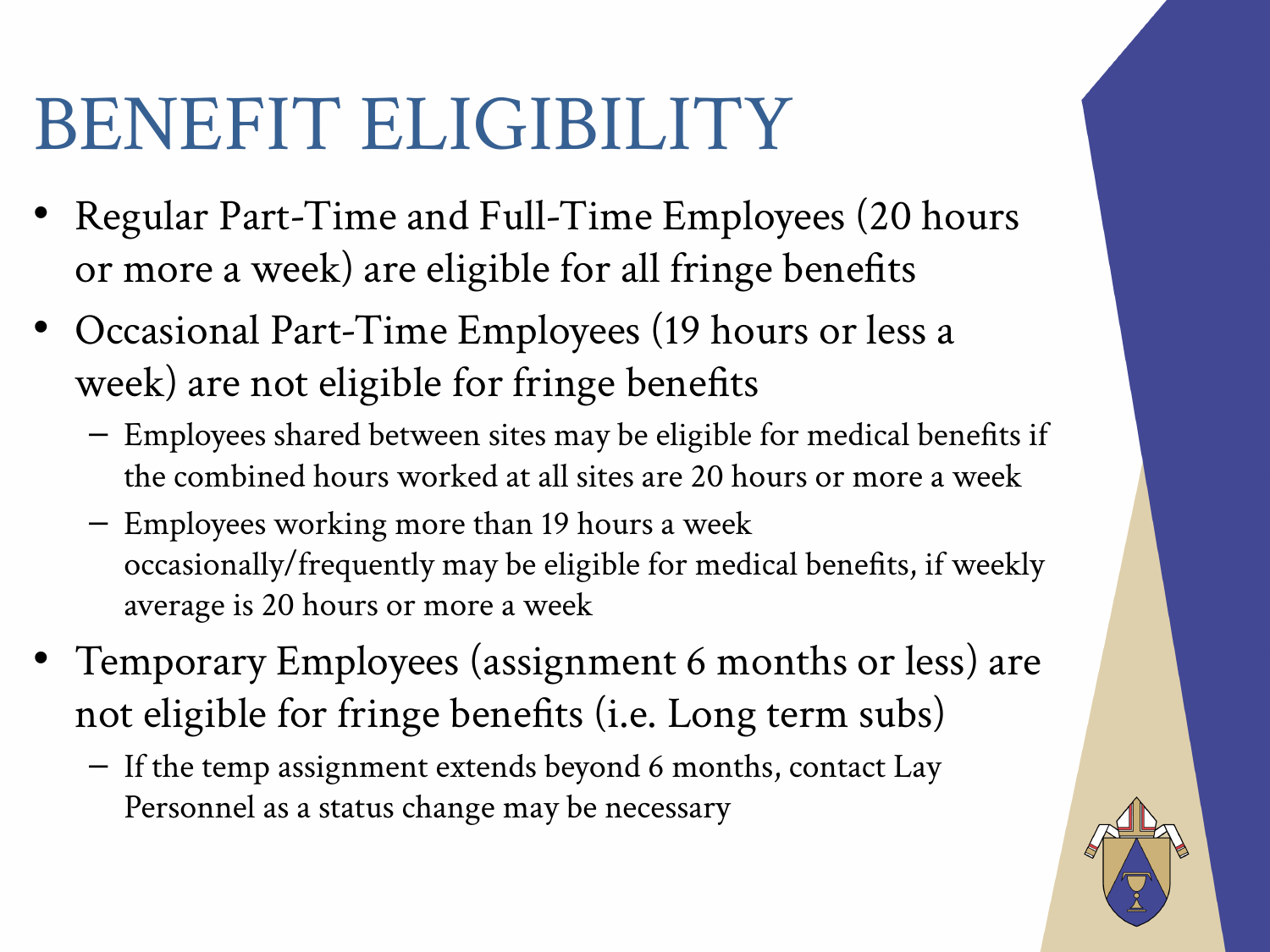

# Benefit Eligibility
Regular Part-Time and Full-Time Employees (20 hours or more a week) are eligible for all fringe benefits
Occasional Part-Time Employees (19 hours or less a week) are not eligible for fringe benefits
Employees shared between sites may be eligible for medical benefits if the combined hours worked at all sites are 20 hours or more a week
Employees working more than 19 hours a week occasionally/frequently may be eligible for medical benefits, if weekly average is 20 hours or more a week
Temporary Employees (assignment 6 months or less) are not eligible for fringe benefits (i.e. Long term subs)
If the temp assignment extends beyond 6 months, contact Lay Personnel as a status change may be necessary